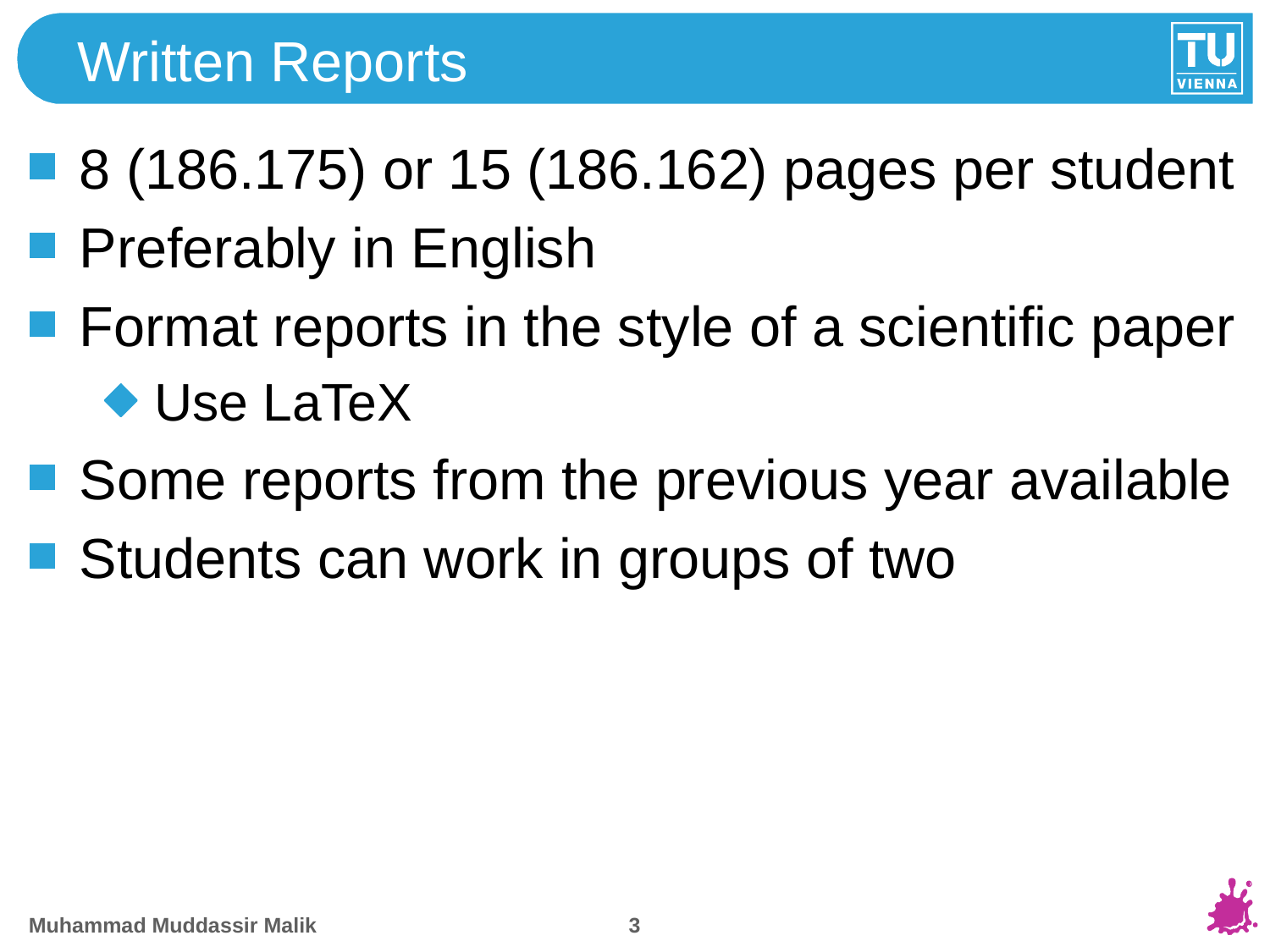

# Written Reports
8 (186.175) or 15 (186.162) pages per student
Preferably in English
Format reports in the style of a scientific paper
Use LaTeX
Some reports from the previous year available
Students can work in groups of two

3
Muhammad Muddassir Malik